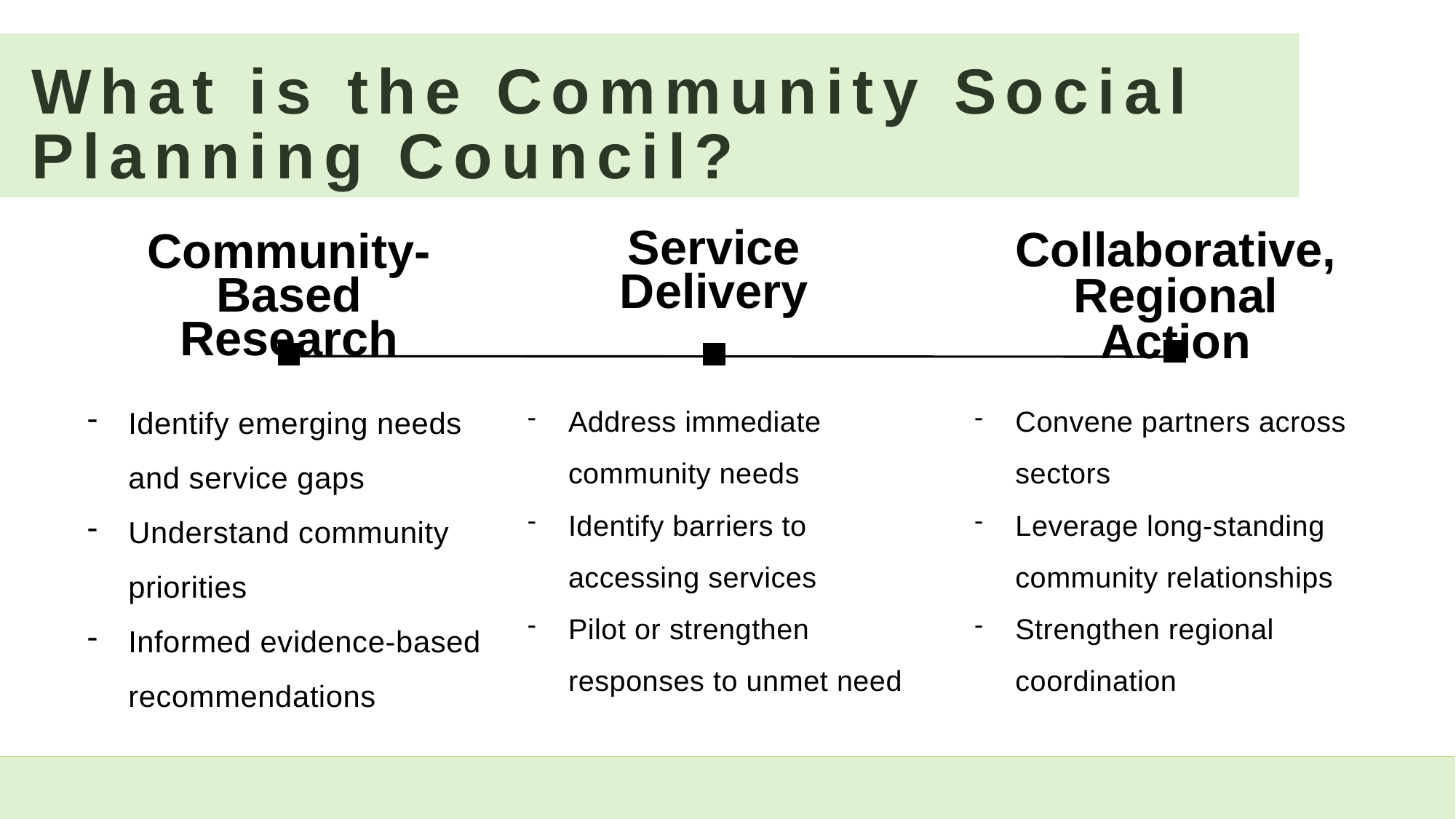

What is the Community Social Planning Council?

Service Delivery
Collaborative, Regional Action
Community-Based Research

Address immediate community needs
Identify barriers to accessing services
Pilot or strengthen responses to unmet need

Identify emerging needs and service gaps
Understand community priorities
Informed evidence-based recommendations

Convene partners across sectors
Leverage long-standing community relationships
Strengthen regional coordination